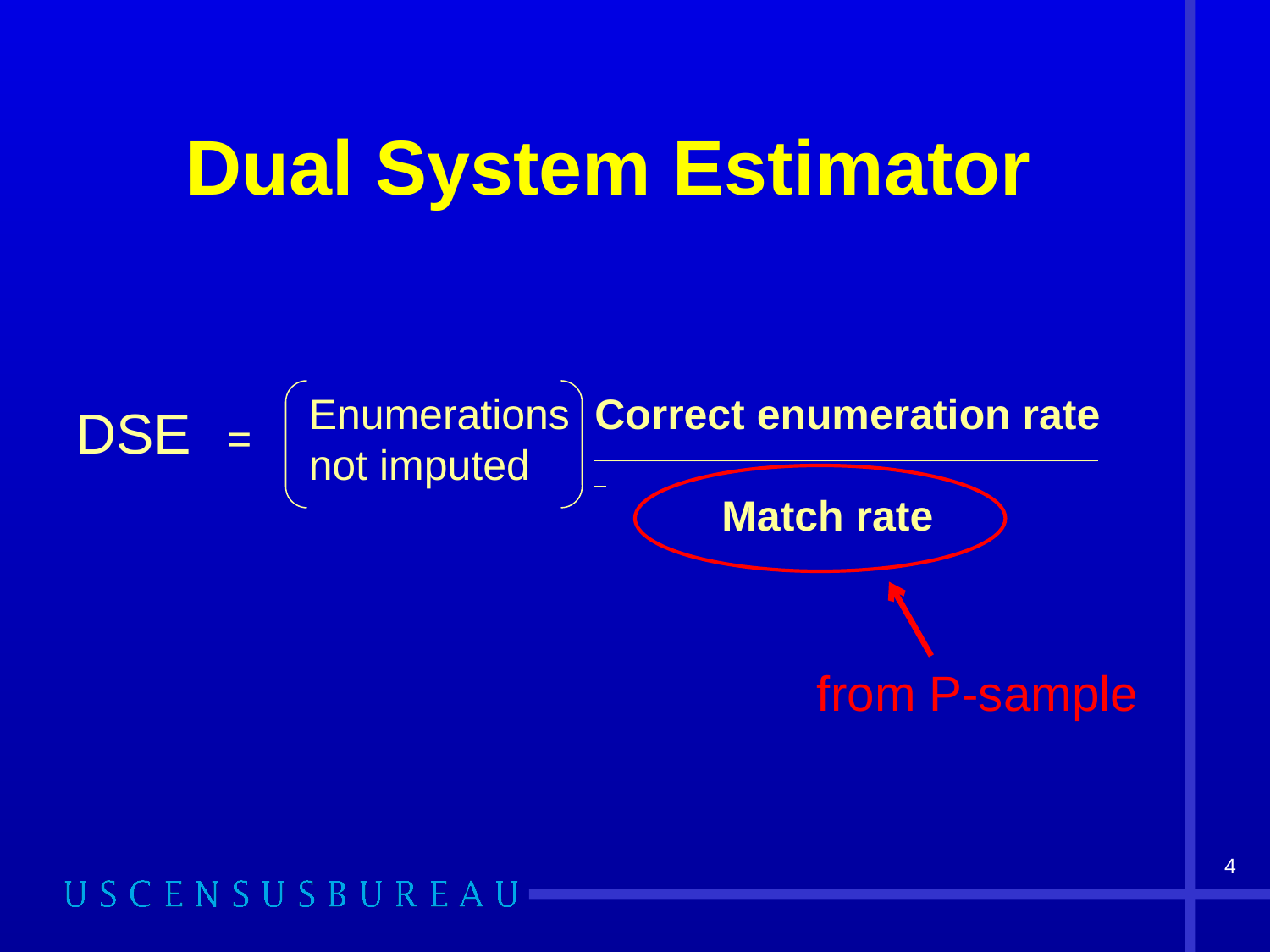

# Dual System Estimator

Enumerations
not imputed
Correct enumeration rate
 __________________________________________

	Match rate
  DSE   =

from P-sample
4